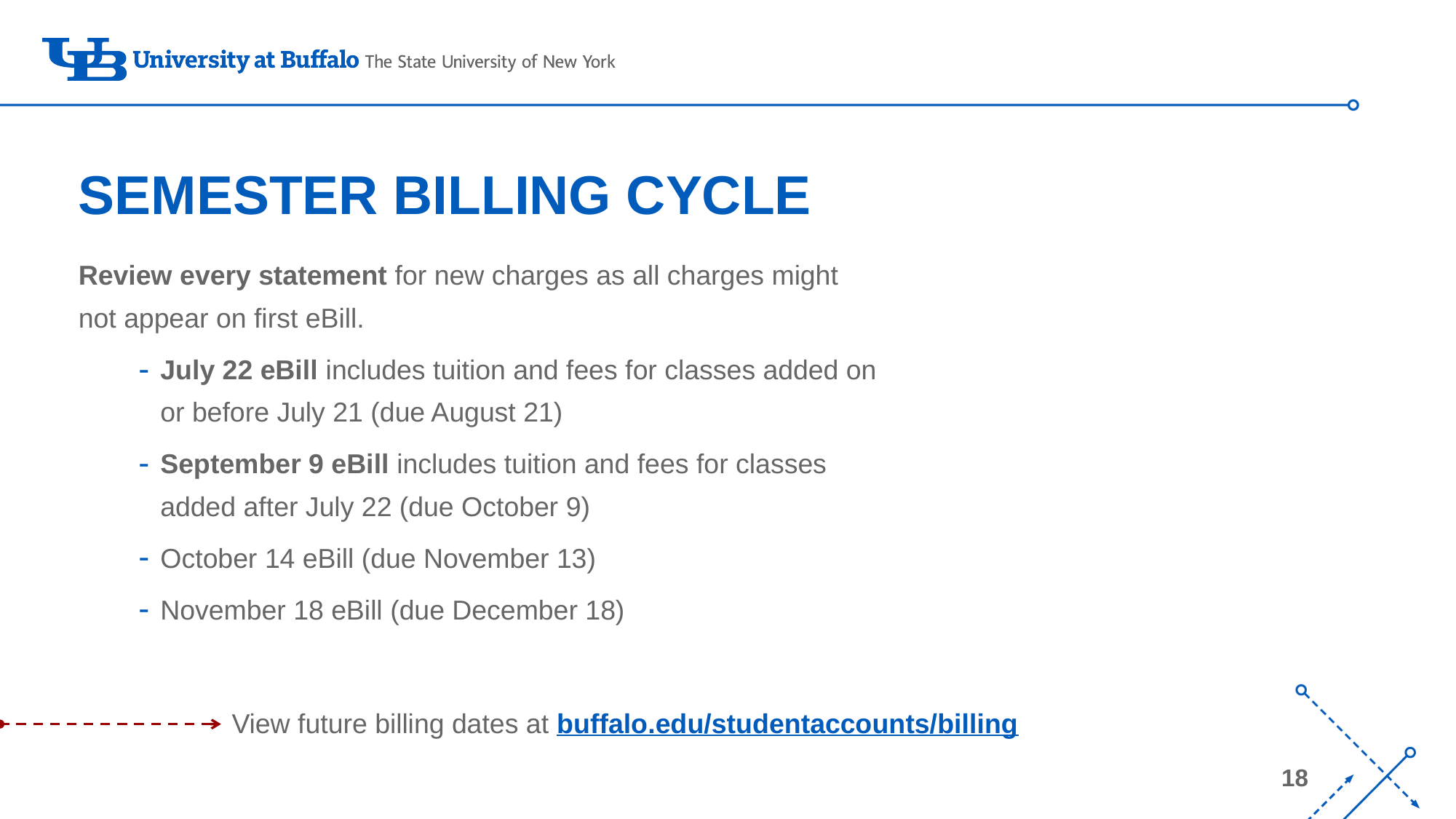

# SEMESTER BILLING CYCLE
Review every statement for new charges as all charges might not appear on first eBill.
July 22 eBill includes tuition and fees for classes added on or before July 21 (due August 21)
September 9 eBill includes tuition and fees for classes added after July 22 (due October 9)
October 14 eBill (due November 13)
November 18 eBill (due December 18)

View future billing dates at buffalo.edu/studentaccounts/billing